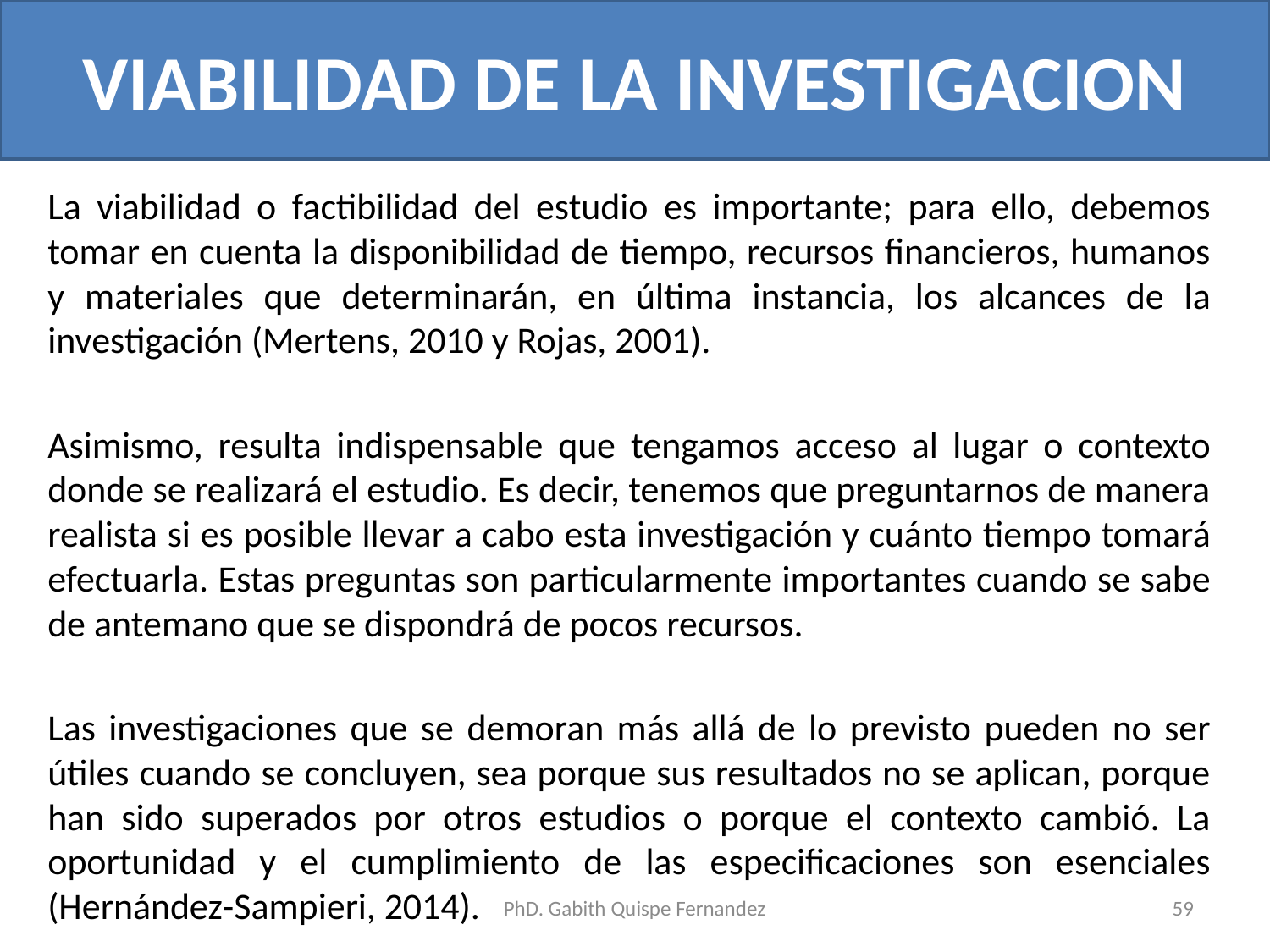

# VIABILIDAD DE LA INVESTIGACION
La viabilidad o factibilidad del estudio es importante; para ello, debemos tomar en cuenta la disponibilidad de tiempo, recursos financieros, humanos y materiales que determinarán, en última instancia, los alcances de la investigación (Mertens, 2010 y Rojas, 2001).

Asimismo, resulta indispensable que tengamos acceso al lugar o contexto donde se realizará el estudio. Es decir, tenemos que preguntarnos de manera realista si es posible llevar a cabo esta investigación y cuánto tiempo tomará efectuarla. Estas preguntas son particularmente importantes cuando se sabe de antemano que se dispondrá de pocos recursos.

Las investigaciones que se demoran más allá de lo previsto pueden no ser útiles cuando se concluyen, sea porque sus resultados no se aplican, porque han sido superados por otros estudios o porque el contexto cambió. La oportunidad y el cumplimiento de las especificaciones son esenciales (Hernández-Sampieri, 2014).
PhD. Gabith Quispe Fernandez
59